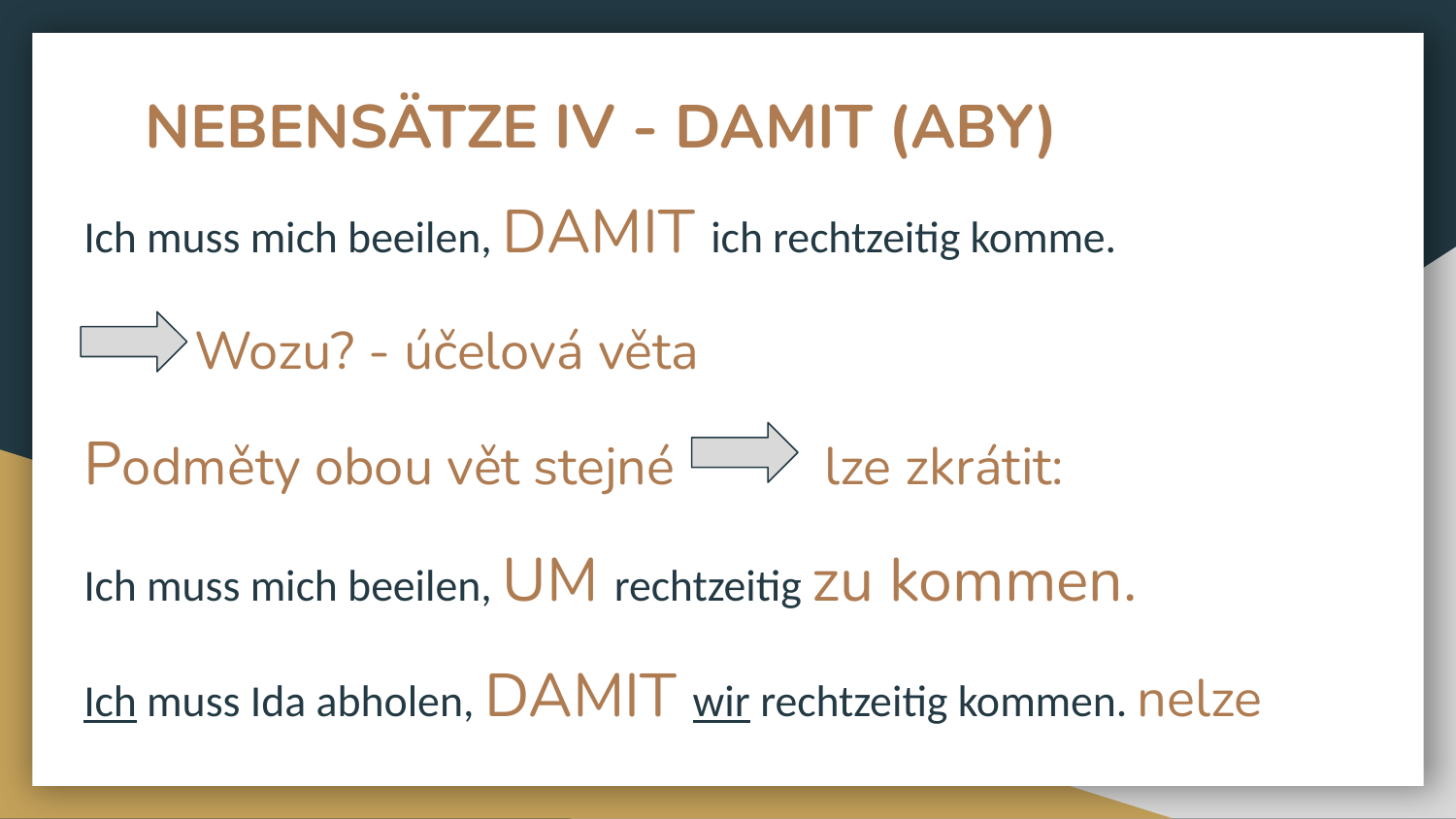

# NEBENSÄTZE IV - DAMIT (ABY)
Ich muss mich beeilen, DAMIT ich rechtzeitig komme.
       Wozu? - účelová věta
Podměty obou vět stejné           lze zkrátit:
Ich muss mich beeilen, UM rechtzeitig zu kommen.
Ich muss Ida abholen, DAMIT wir rechtzeitig kommen. nelze